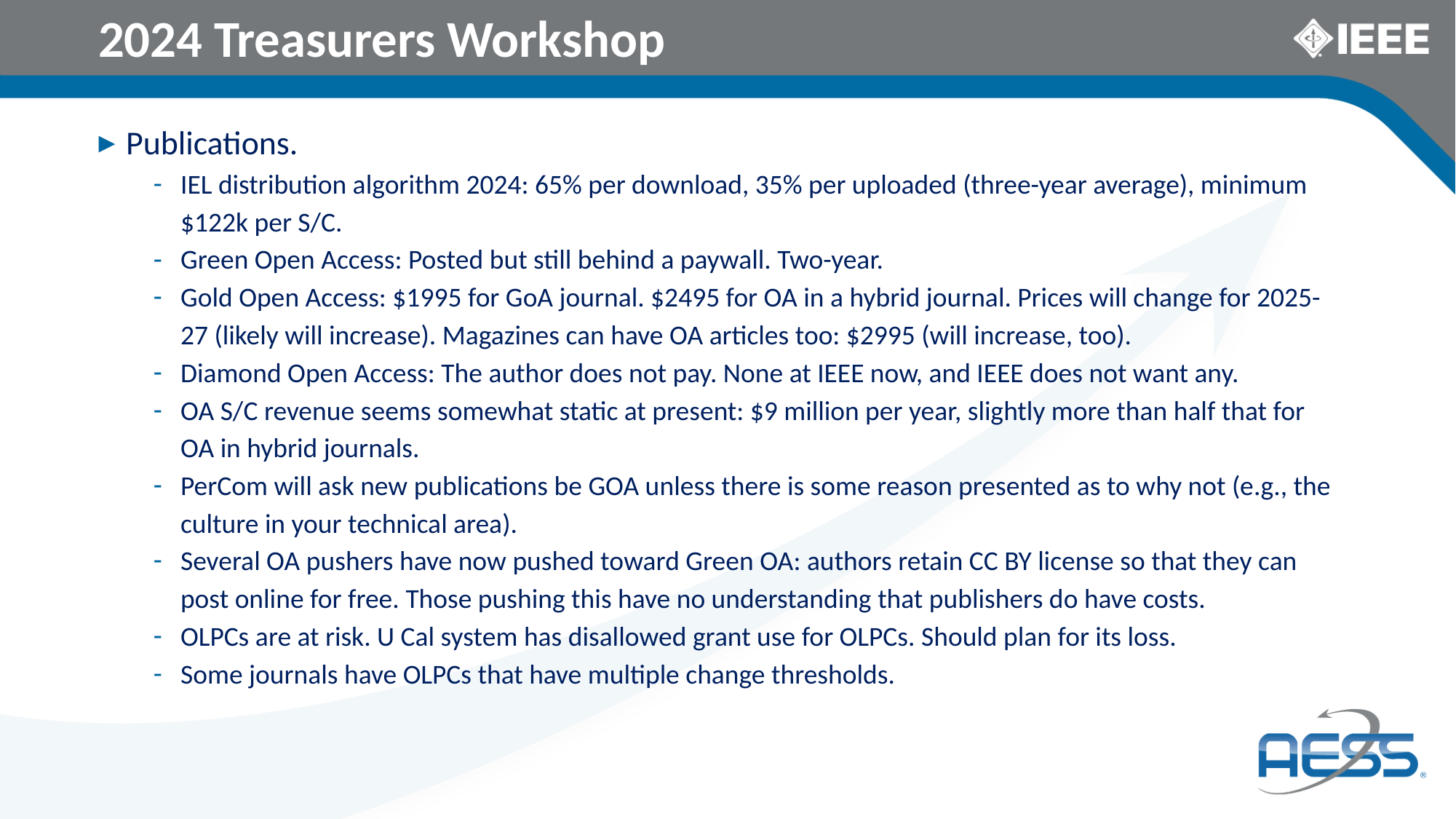

# 2024 Treasurers Workshop
Publications.
IEL distribution algorithm 2024: 65% per download, 35% per uploaded (three-year average), minimum $122k per S/C.
Green Open Access: Posted but still behind a paywall. Two-year.
Gold Open Access: $1995 for GoA journal. $2495 for OA in a hybrid journal. Prices will change for 2025-27 (likely will increase). Magazines can have OA articles too: $2995 (will increase, too).
Diamond Open Access: The author does not pay. None at IEEE now, and IEEE does not want any.
OA S/C revenue seems somewhat static at present: $9 million per year, slightly more than half that for OA in hybrid journals.
PerCom will ask new publications be GOA unless there is some reason presented as to why not (e.g., the culture in your technical area).
Several OA pushers have now pushed toward Green OA: authors retain CC BY license so that they can post online for free. Those pushing this have no understanding that publishers do have costs.
OLPCs are at risk. U Cal system has disallowed grant use for OLPCs. Should plan for its loss.
Some journals have OLPCs that have multiple change thresholds.